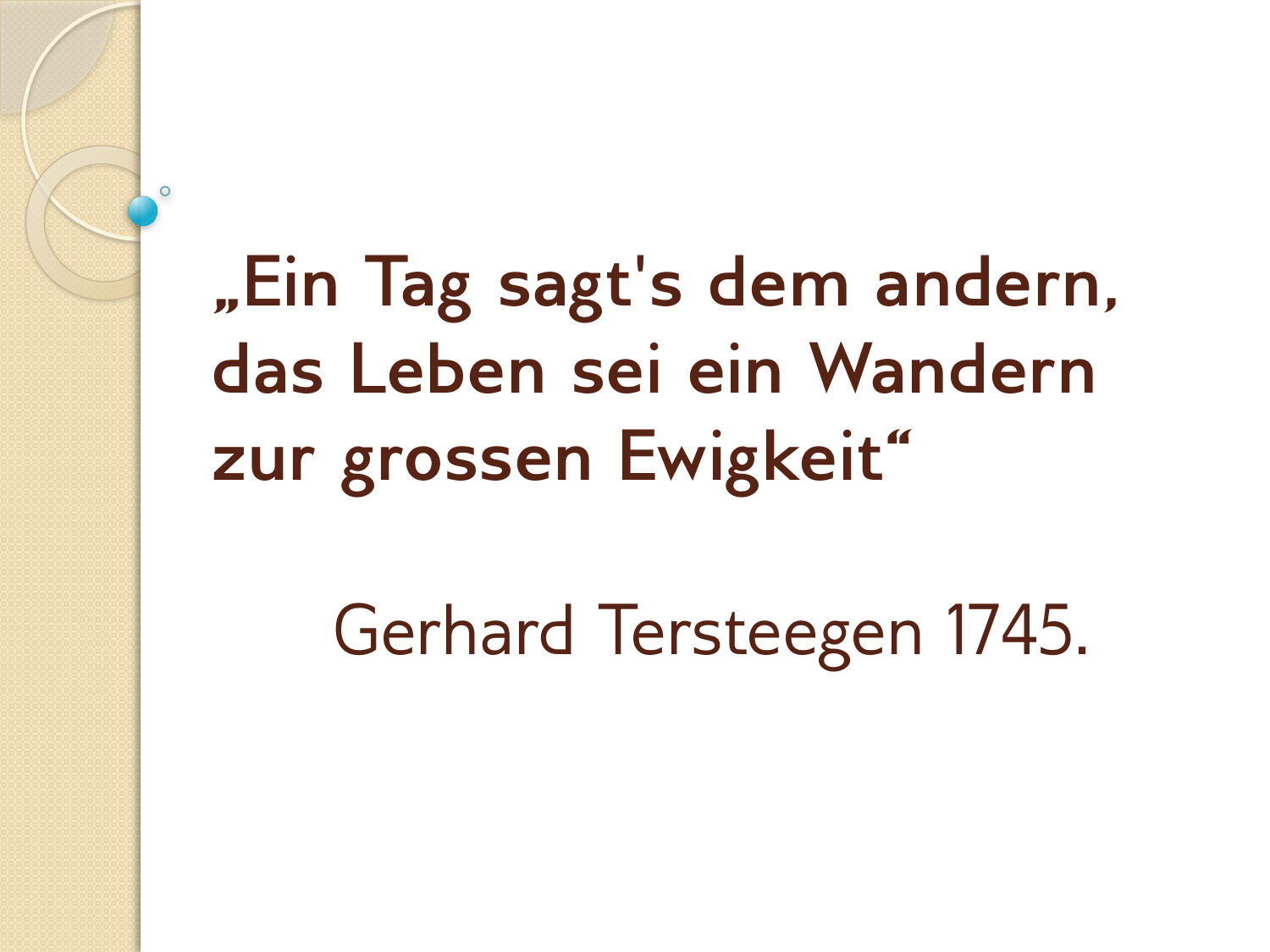

# „Ein Tag sagt's dem andern, das Leben sei ein Wandern zur grossen Ewigkeit“ Gerhard Tersteegen 1745.